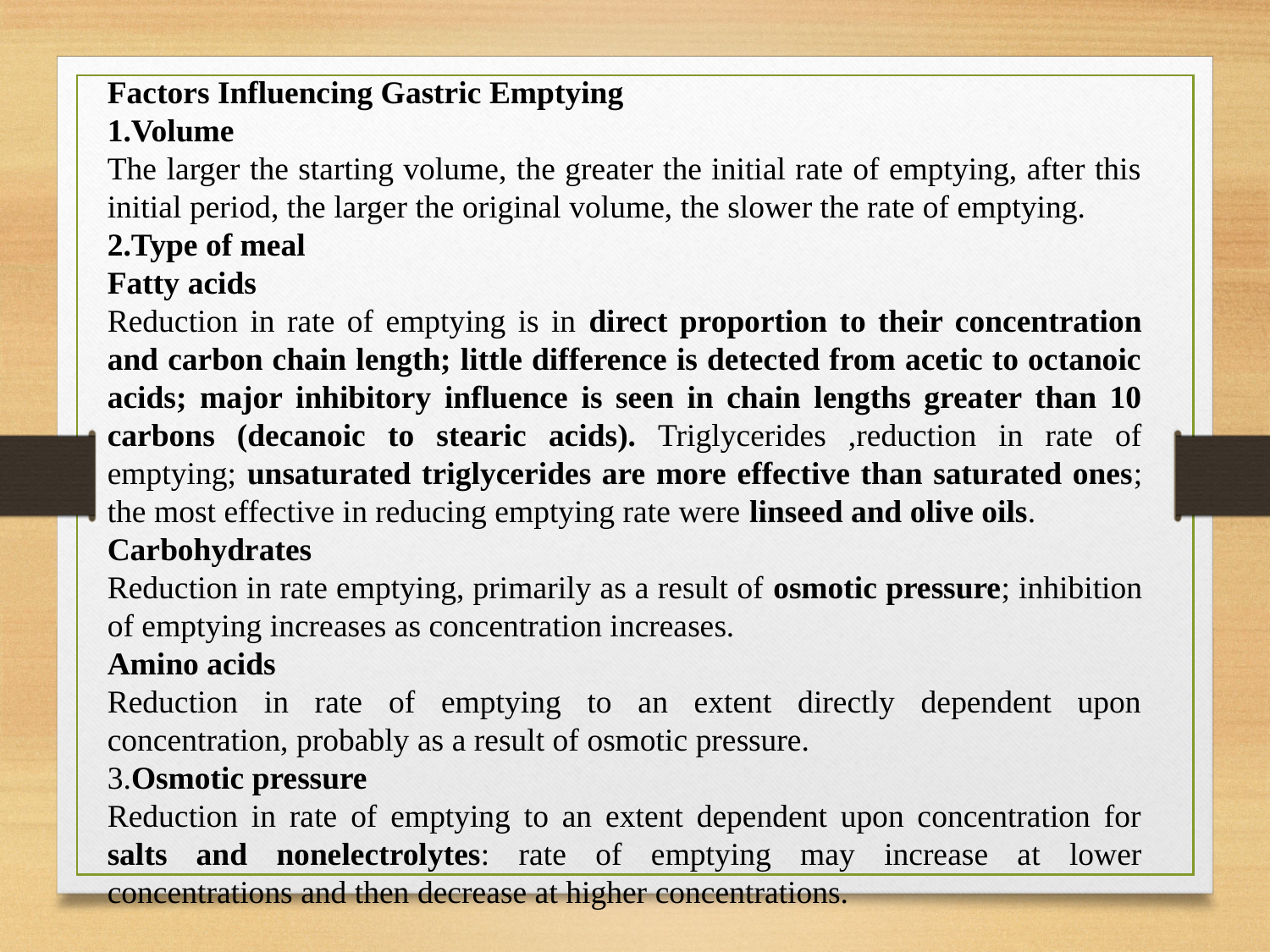

Factors Influencing Gastric Emptying
1.Volume
The larger the starting volume, the greater the initial rate of emptying, after this initial period, the larger the original volume, the slower the rate of emptying.
2.Type of meal
Fatty acids
Reduction in rate of emptying is in direct proportion to their concentration and carbon chain length; little difference is detected from acetic to octanoic acids; major inhibitory influence is seen in chain lengths greater than 10 carbons (decanoic to stearic acids). Triglycerides ,reduction in rate of emptying; unsaturated triglycerides are more effective than saturated ones; the most effective in reducing emptying rate were linseed and olive oils.
Carbohydrates
Reduction in rate emptying, primarily as a result of osmotic pressure; inhibition of emptying increases as concentration increases.
Amino acids
Reduction in rate of emptying to an extent directly dependent upon concentration, probably as a result of osmotic pressure.
3.Osmotic pressure
Reduction in rate of emptying to an extent dependent upon concentration for salts and nonelectrolytes: rate of emptying may increase at lower concentrations and then decrease at higher concentrations.